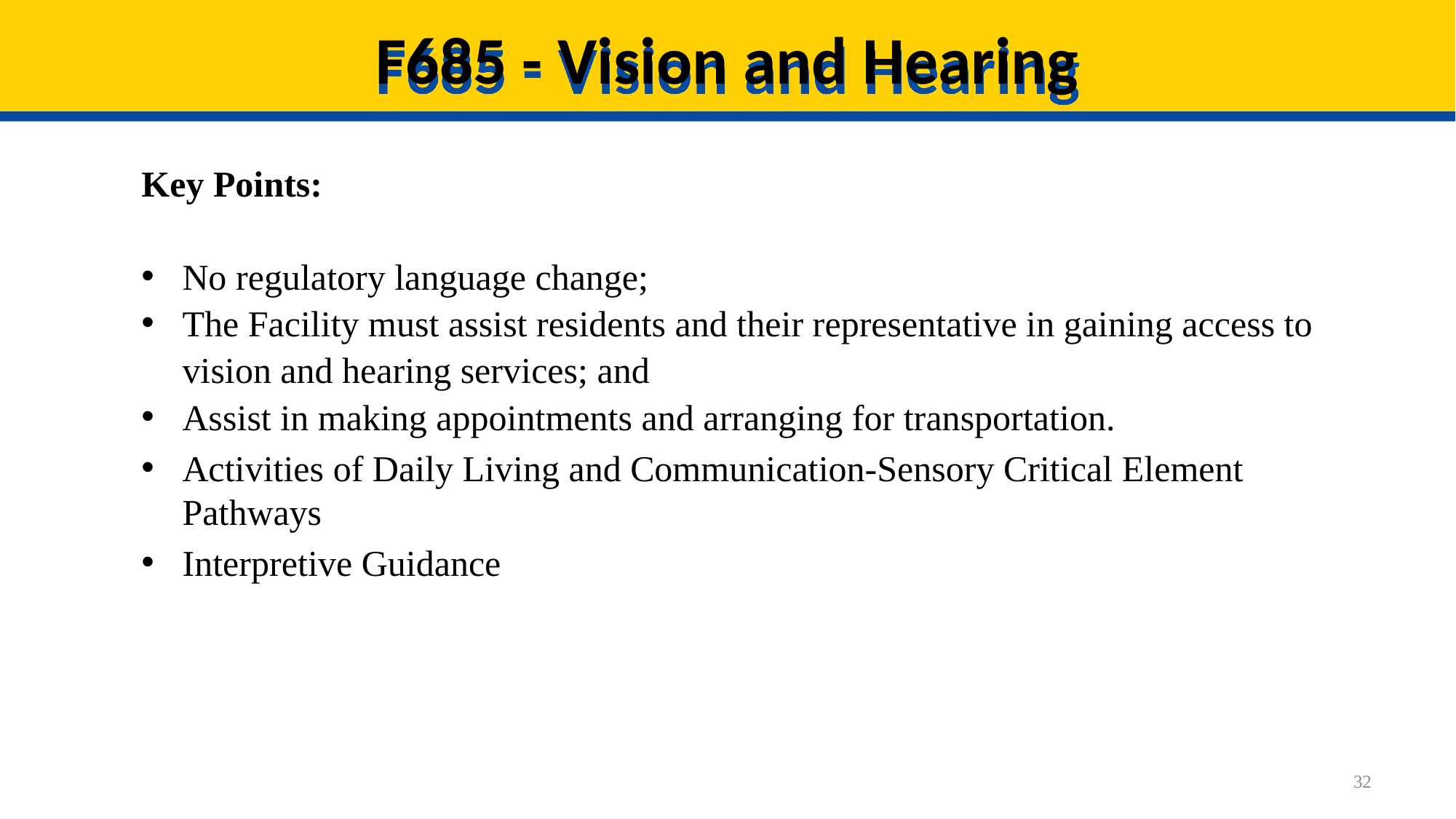

# F685 - Vision and Hearing
Key Points:

No regulatory language change;
The Facility must assist residents and their representative in gaining access to vision and hearing services; and
Assist in making appointments and arranging for transportation.
Activities of Daily Living and Communication-Sensory Critical Element Pathways
Interpretive Guidance

32